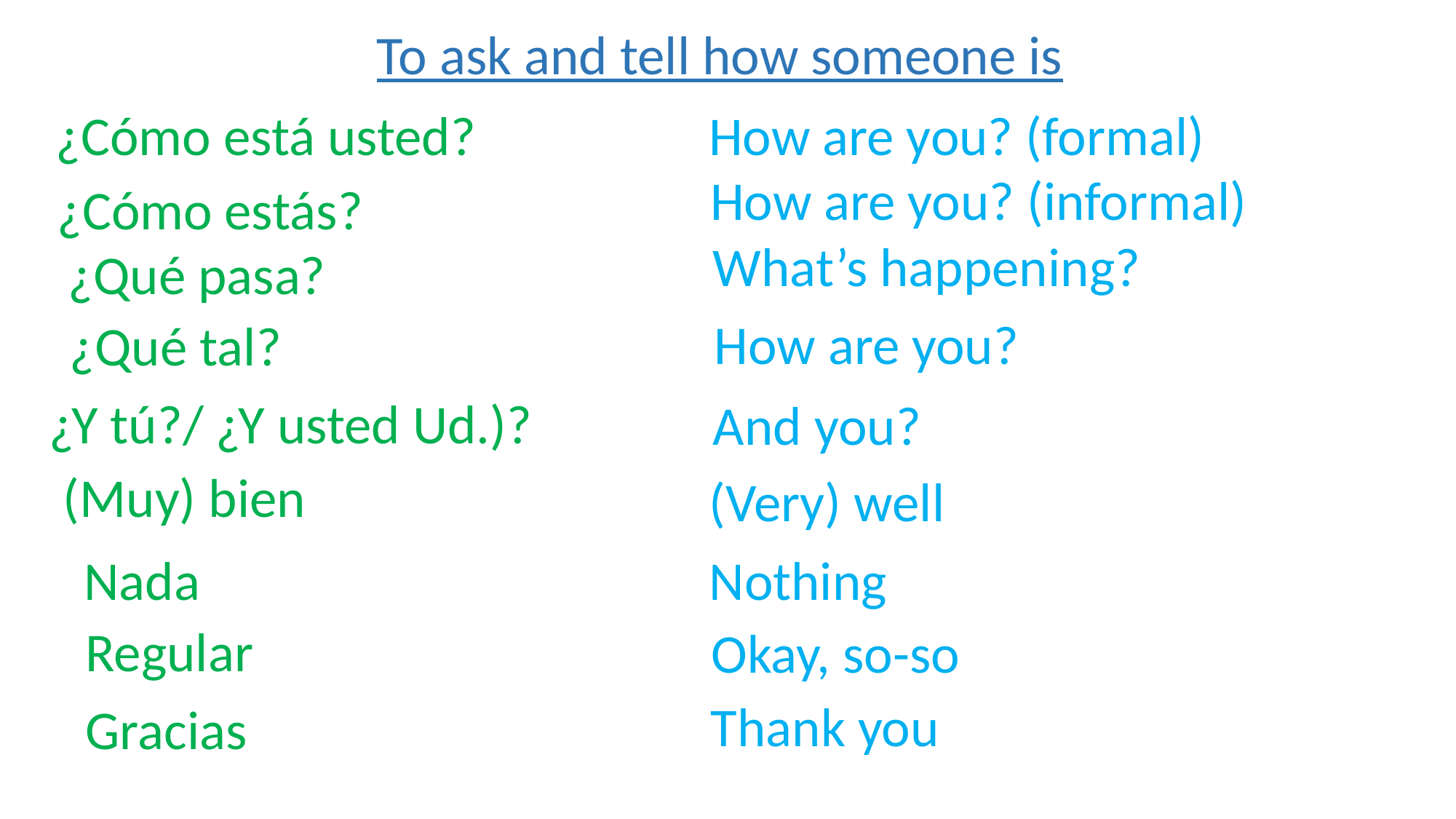

# To ask and tell how someone is
¿Cómo está usted?
How are you? (formal)
How are you? (informal)
¿Cómo estás?
What’s happening?
¿Qué pasa?
How are you?
¿Qué tal?
¿Y tú?/ ¿Y usted Ud.)?
And you?
(Muy) bien
(Very) well
Nada
Nothing
Regular
Okay, so-so
Thank you
Gracias